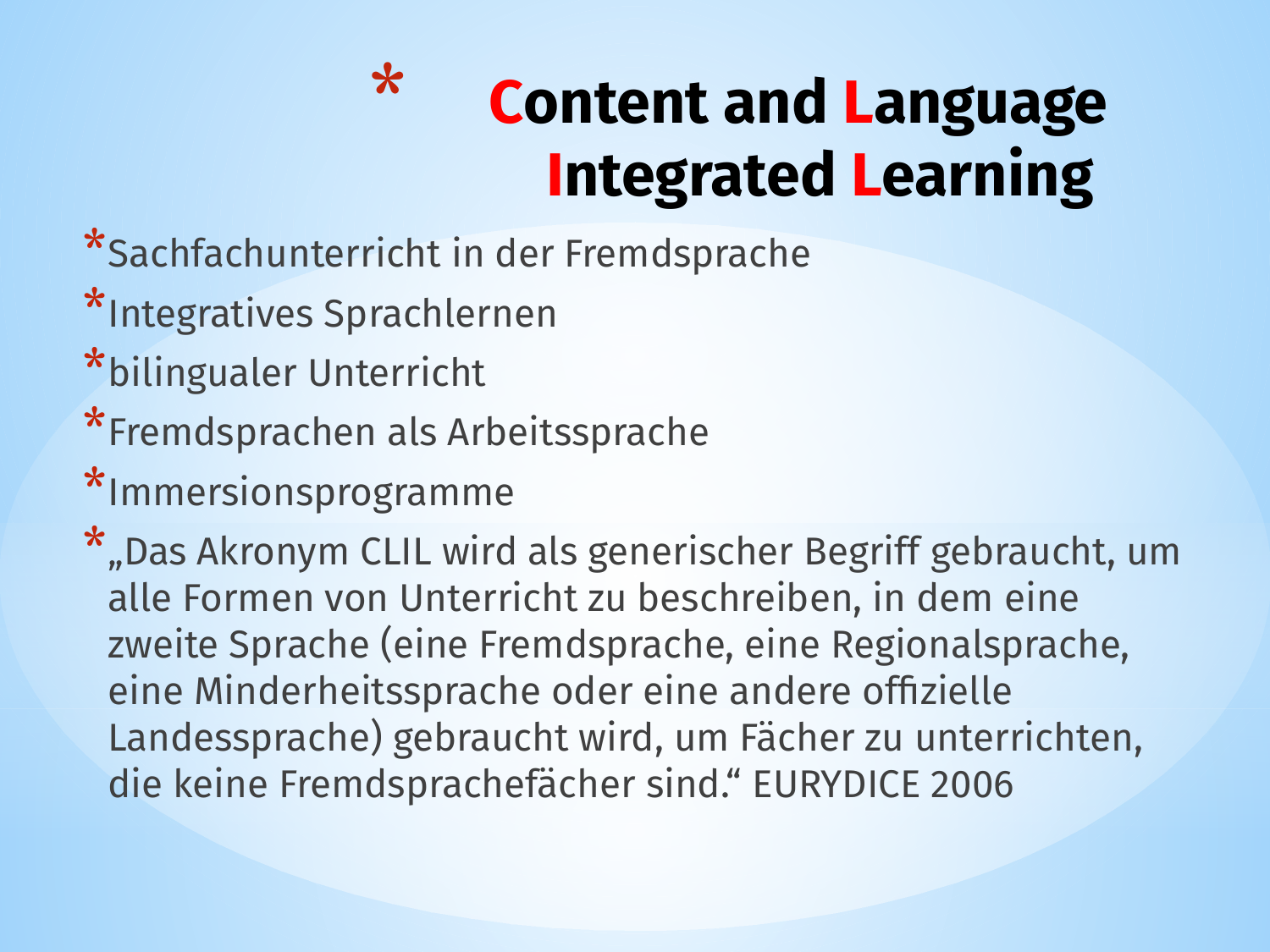

# Content and Language Integrated Learning
Sachfachunterricht in der Fremdsprache
Integratives Sprachlernen
bilingualer Unterricht
Fremdsprachen als Arbeitssprache
Immersionsprogramme
„Das Akronym CLIL wird als generischer Begriff gebraucht, um alle Formen von Unterricht zu beschreiben, in dem eine zweite Sprache (eine Fremdsprache, eine Regionalsprache, eine Minderheitssprache oder eine andere offizielle Landessprache) gebraucht wird, um Fächer zu unterrichten, die keine Fremdsprachefächer sind.“ EURYDICE 2006